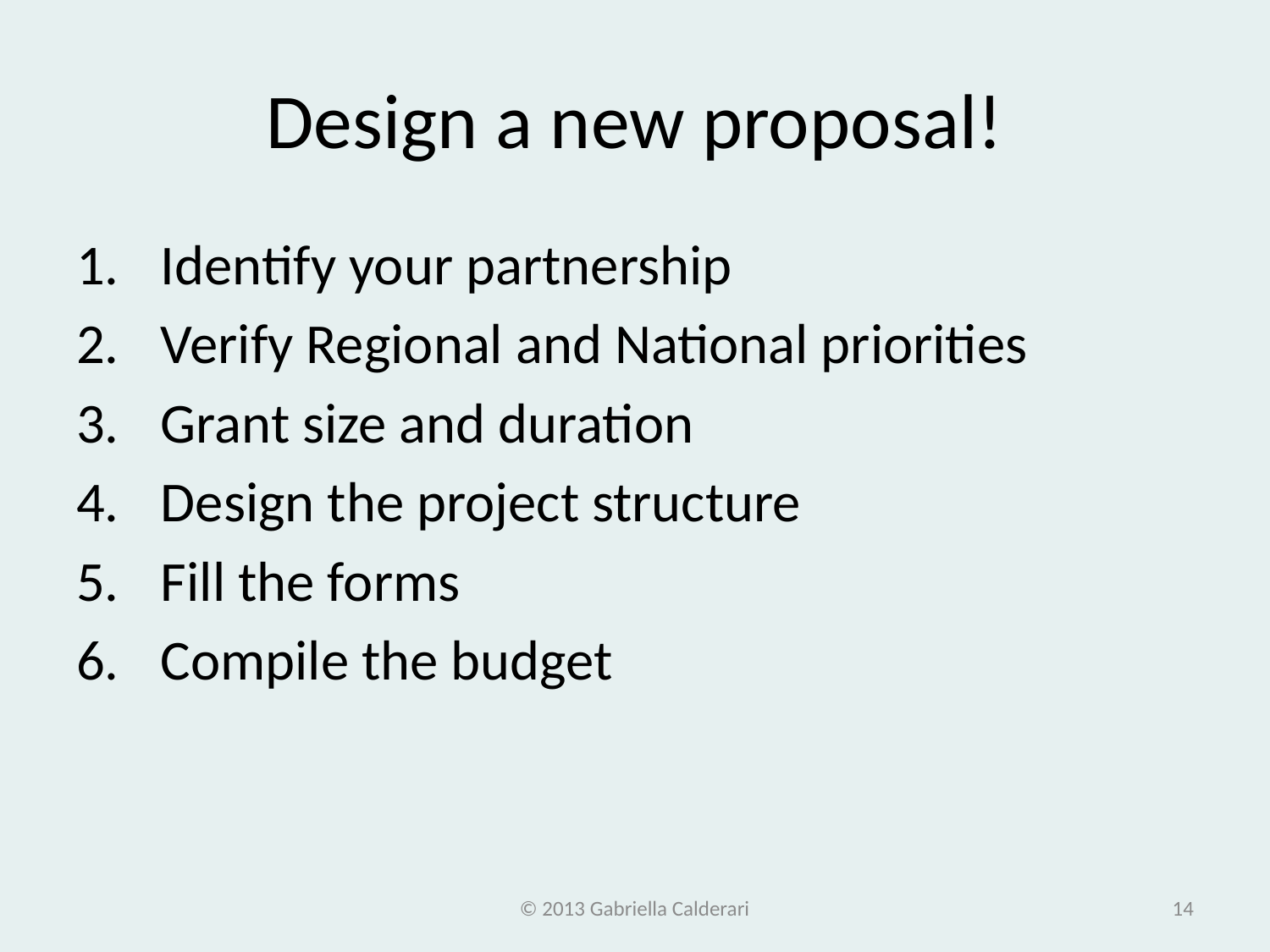

# Design a new proposal!
Identify your partnership
Verify Regional and National priorities
Grant size and duration
Design the project structure
Fill the forms
Compile the budget
© 2013 Gabriella Calderari
14